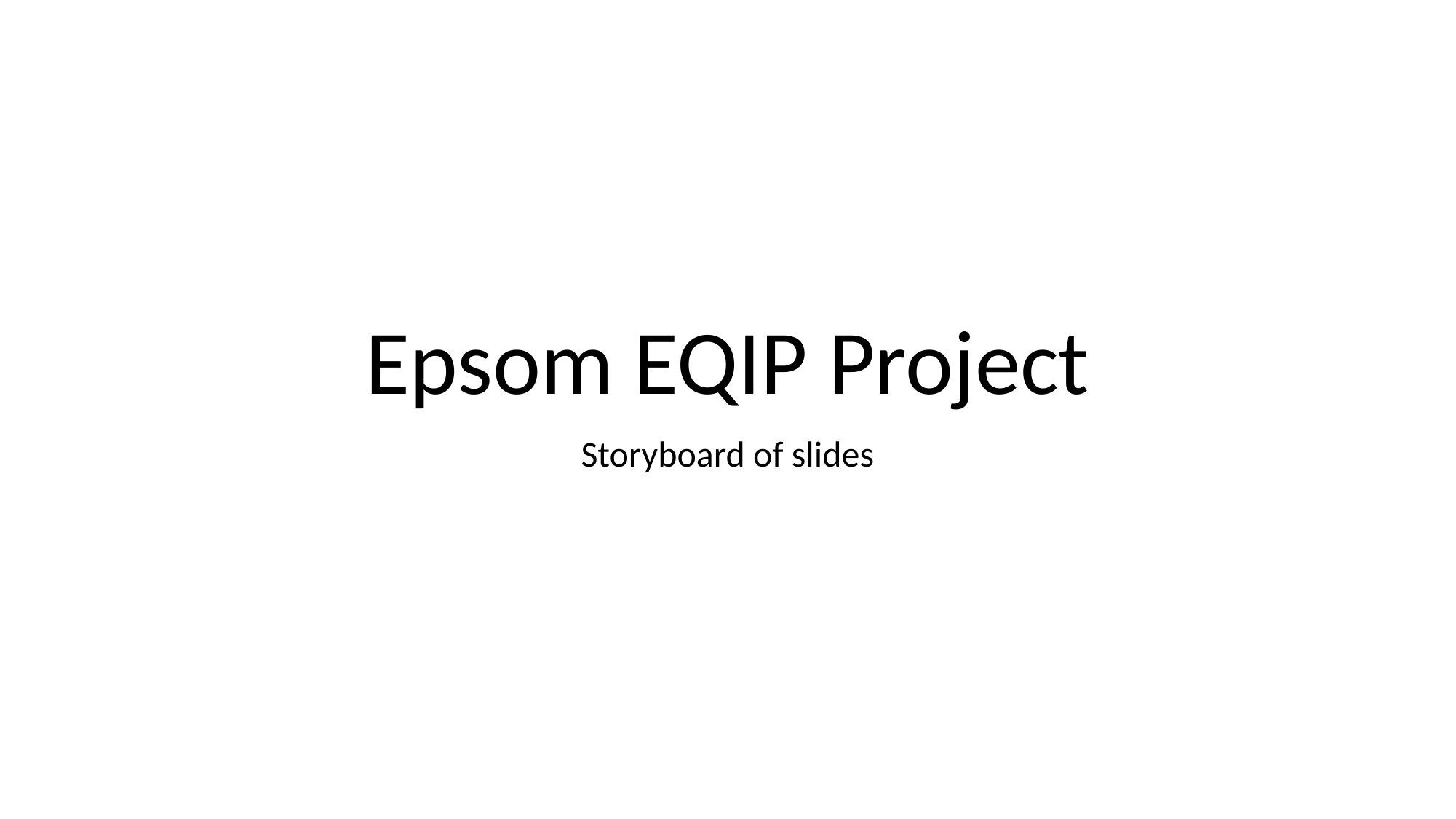

# Epsom EQIP Project
Storyboard of slides